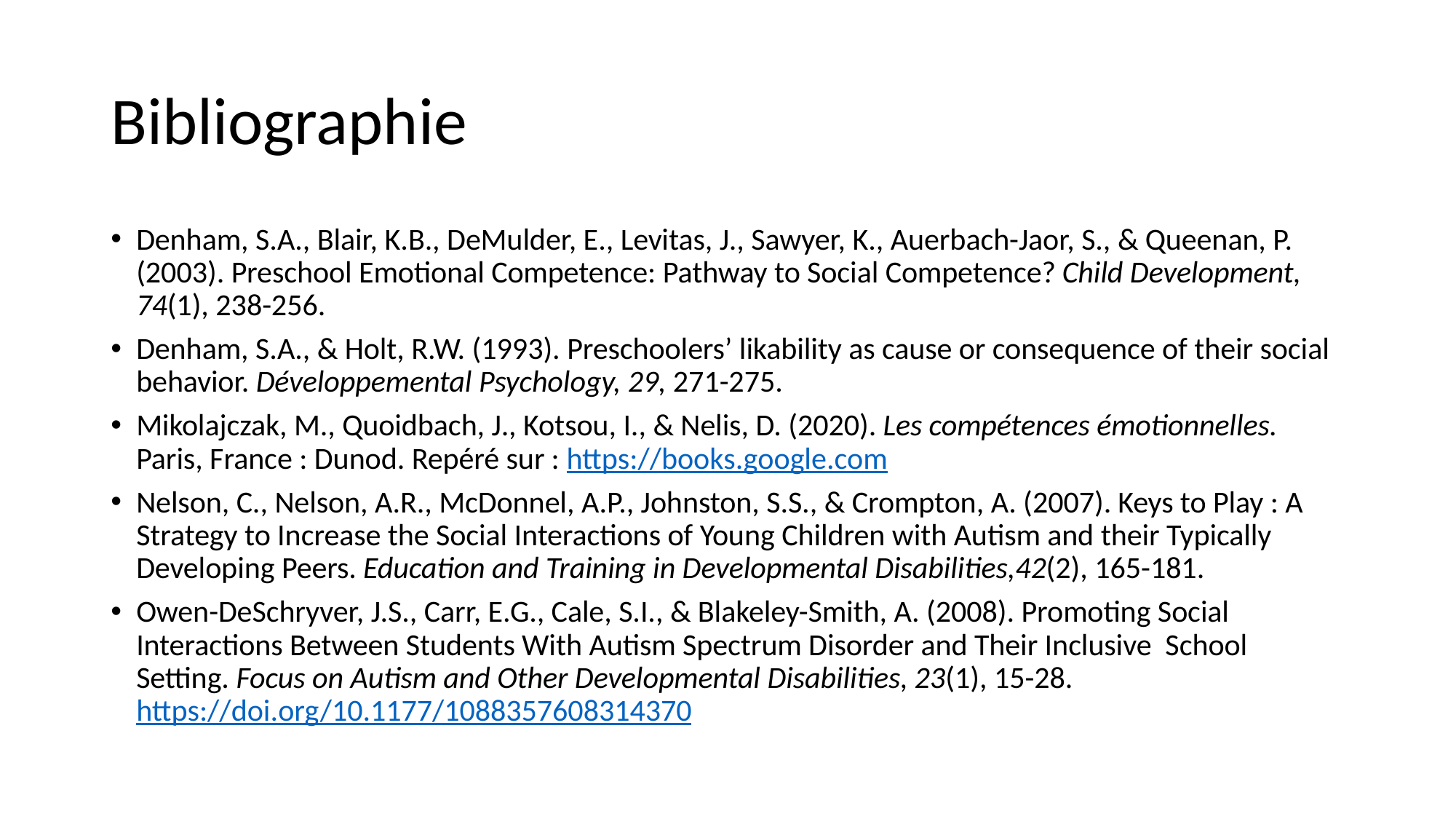

# Bibliographie
Denham, S.A., Blair, K.B., DeMulder, E., Levitas, J., Sawyer, K., Auerbach-Jaor, S., & Queenan, P. (2003). Preschool Emotional Competence: Pathway to Social Competence? Child Development, 74(1), 238-256.
Denham, S.A., & Holt, R.W. (1993). Preschoolers’ likability as cause or consequence of their social behavior. Développemental Psychology, 29, 271-275.
Mikolajczak, M., Quoidbach, J., Kotsou, I., & Nelis, D. (2020). Les compétences émotionnelles. Paris, France : Dunod. Repéré sur : https://books.google.com
Nelson, C., Nelson, A.R., McDonnel, A.P., Johnston, S.S., & Crompton, A. (2007). Keys to Play : A Strategy to Increase the Social Interactions of Young Children with Autism and their Typically Developing Peers. Education and Training in Developmental Disabilities,42(2), 165-181.
Owen-DeSchryver, J.S., Carr, E.G., Cale, S.I., & Blakeley-Smith, A. (2008). Promoting Social Interactions Between Students With Autism Spectrum Disorder and Their Inclusive  School Setting. Focus on Autism and Other Developmental Disabilities, 23(1), 15-28. https://doi.org/10.1177/1088357608314370